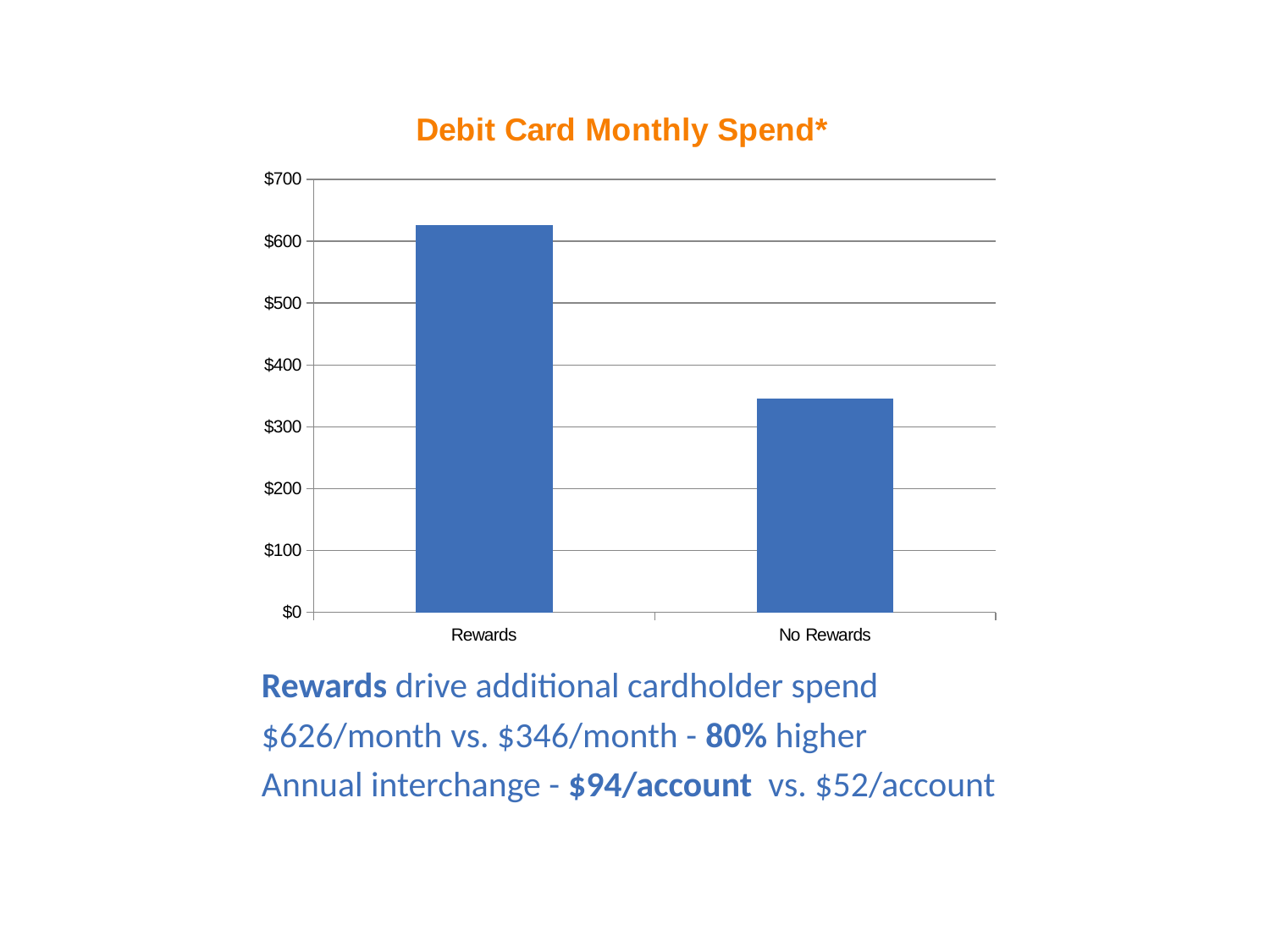

### Chart: Debit Card Monthly Spend*

| Category |  |
|---|---|
| Rewards | 626.0 |
| No Rewards | 346.0 |
Rewards drive additional cardholder spend
$626/month vs. $346/month - 80% higher
Annual interchange - $94/account  vs. $52/account

#